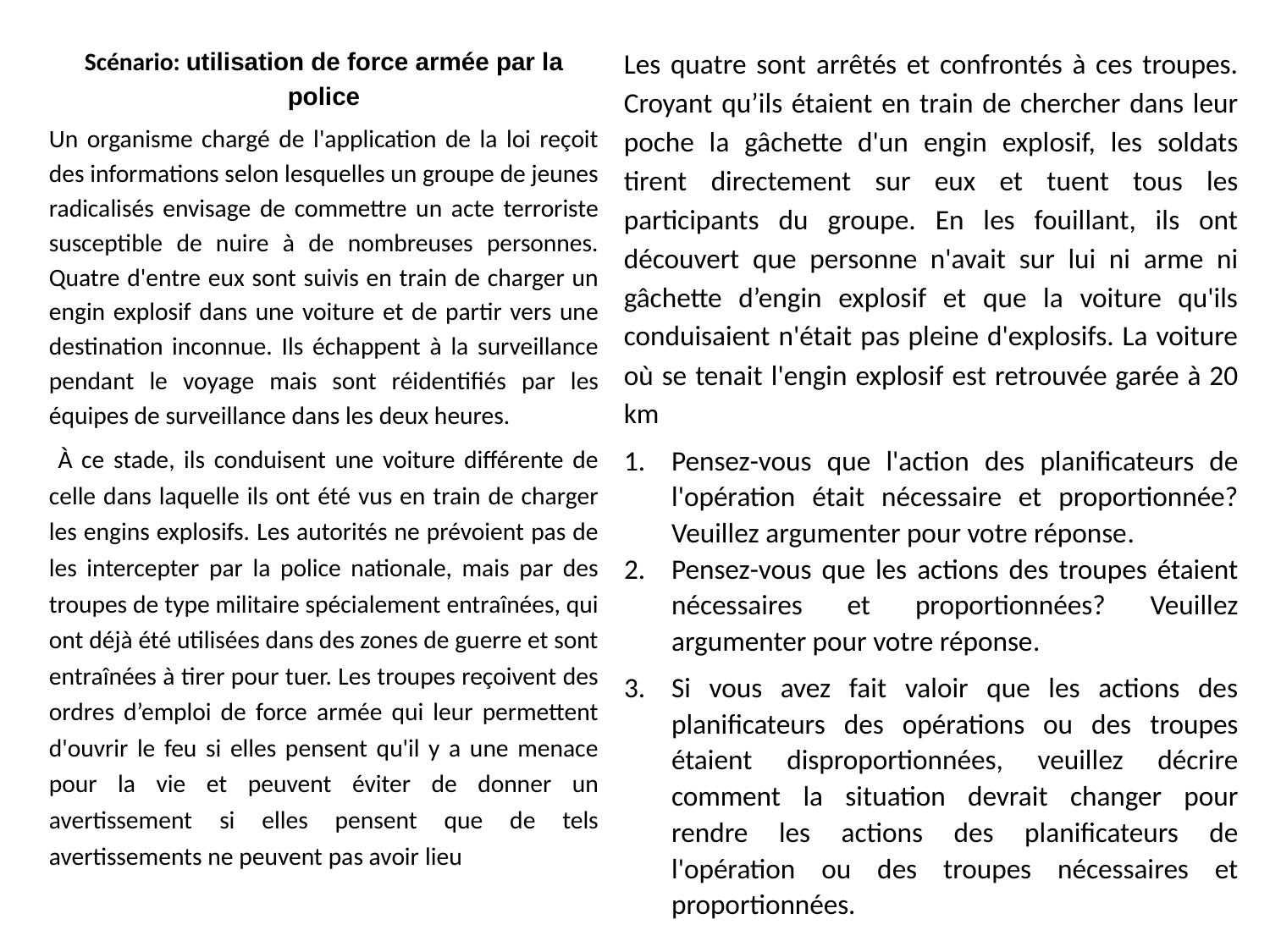

Scénario: utilisation de force armée par la police
Un organisme chargé de l'application de la loi reçoit des informations selon lesquelles un groupe de jeunes radicalisés envisage de commettre un acte terroriste susceptible de nuire à de nombreuses personnes. Quatre d'entre eux sont suivis en train de charger un engin explosif dans une voiture et de partir vers une destination inconnue. Ils échappent à la surveillance pendant le voyage mais sont réidentifiés par les équipes de surveillance dans les deux heures.
 À ce stade, ils conduisent une voiture différente de celle dans laquelle ils ont été vus en train de charger les engins explosifs. Les autorités ne prévoient pas de les intercepter par la police nationale, mais par des troupes de type militaire spécialement entraînées, qui ont déjà été utilisées dans des zones de guerre et sont entraînées à tirer pour tuer. Les troupes reçoivent des ordres d’emploi de force armée qui leur permettent d'ouvrir le feu si elles pensent qu'il y a une menace pour la vie et peuvent éviter de donner un avertissement si elles pensent que de tels avertissements ne peuvent pas avoir lieu
Les quatre sont arrêtés et confrontés à ces troupes. Croyant qu’ils étaient en train de chercher dans leur poche la gâchette d'un engin explosif, les soldats tirent directement sur eux et tuent tous les participants du groupe. En les fouillant, ils ont découvert que personne n'avait sur lui ni arme ni gâchette d’engin explosif et que la voiture qu'ils conduisaient n'était pas pleine d'explosifs. La voiture où se tenait l'engin explosif est retrouvée garée à 20 km
Pensez-vous que l'action des planificateurs de l'opération était nécessaire et proportionnée? Veuillez argumenter pour votre réponse.
Pensez-vous que les actions des troupes étaient nécessaires et proportionnées? Veuillez argumenter pour votre réponse.
Si vous avez fait valoir que les actions des planificateurs des opérations ou des troupes étaient disproportionnées, veuillez décrire comment la situation devrait changer pour rendre les actions des planificateurs de l'opération ou des troupes nécessaires et proportionnées.